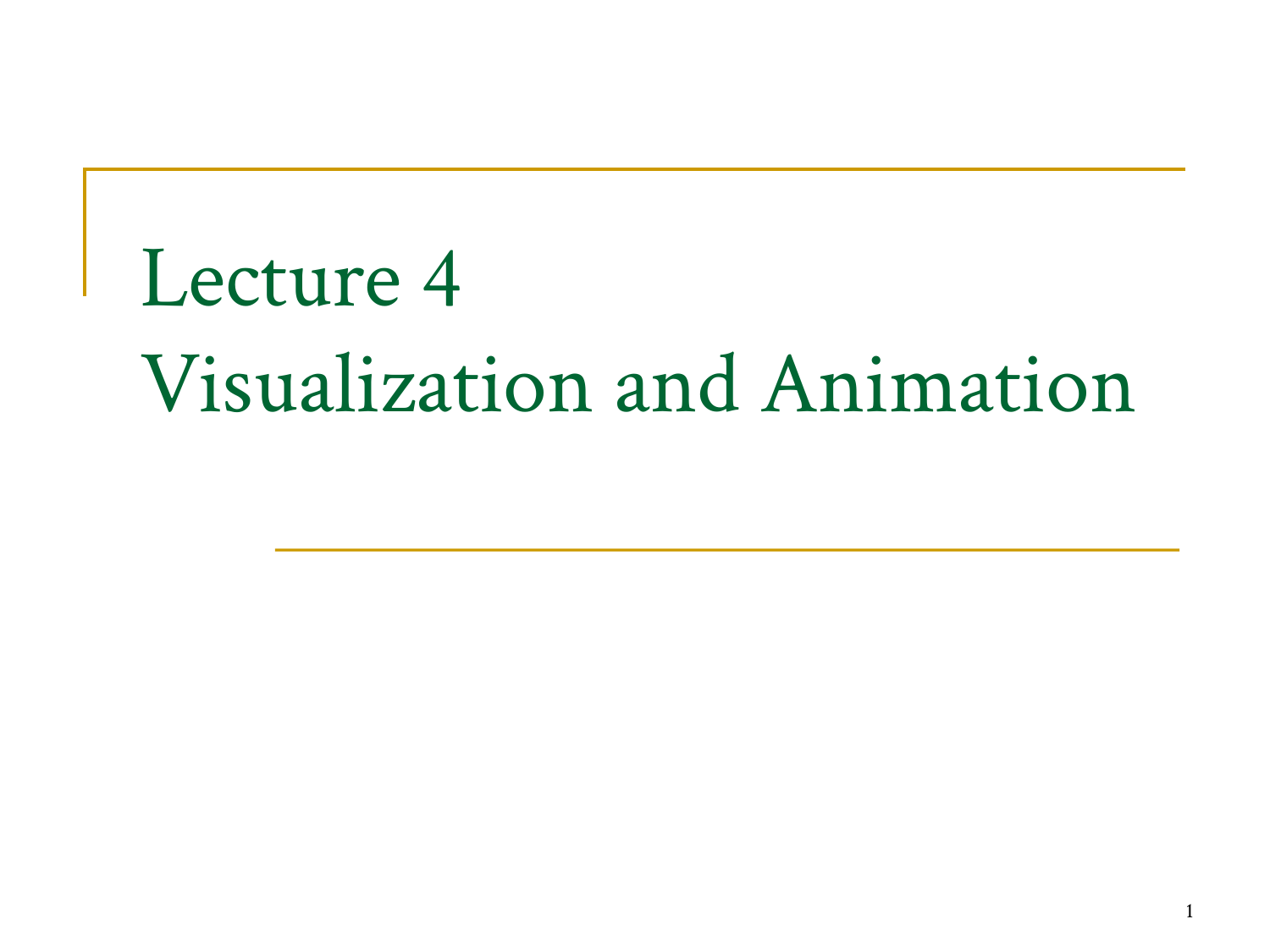

# Lecture 4 Visualization and Animation
1